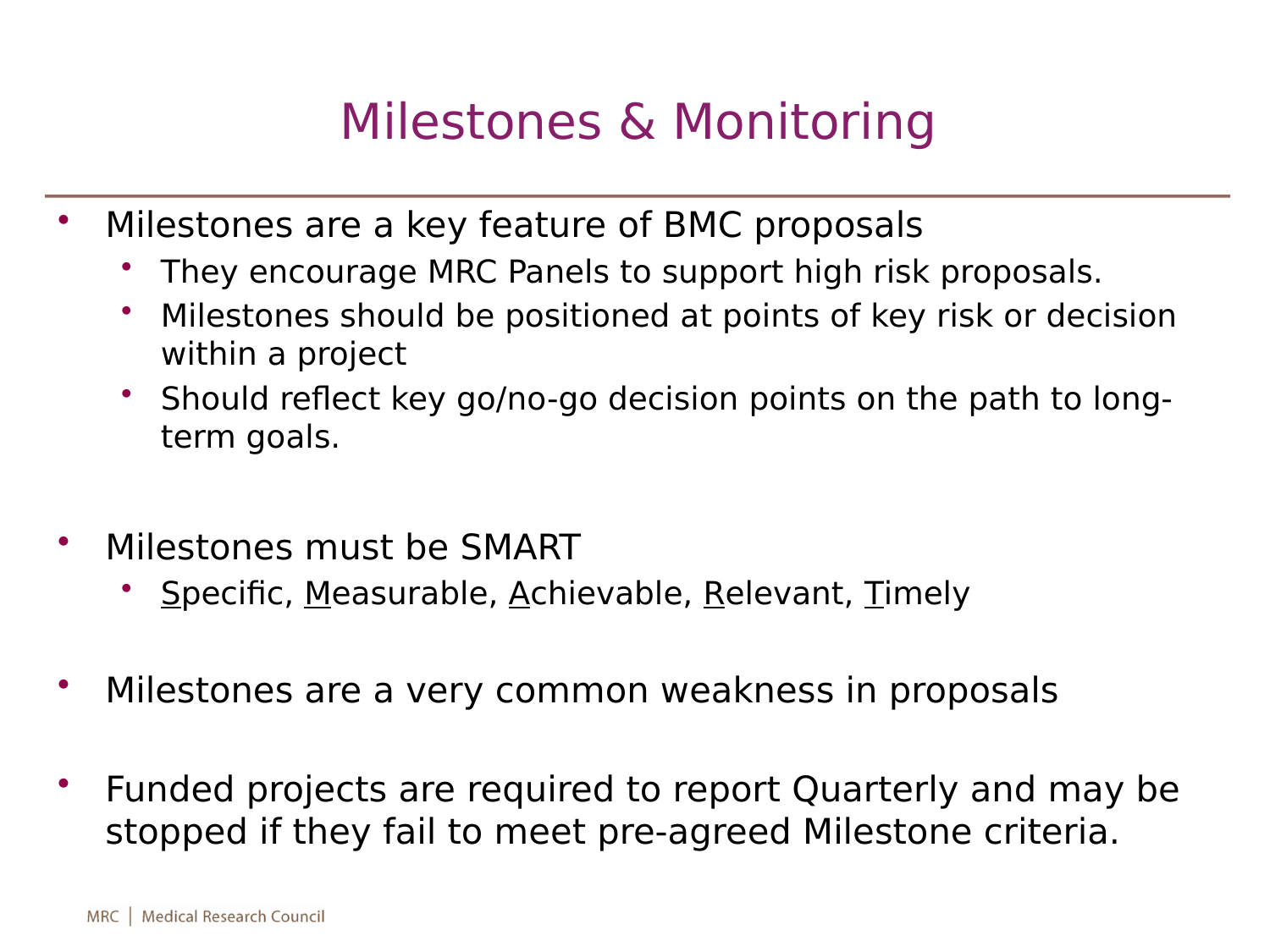

# Milestones & Monitoring
Milestones are a key feature of BMC proposals
They encourage MRC Panels to support high risk proposals.
Milestones should be positioned at points of key risk or decision within a project
Should reflect key go/no-go decision points on the path to long-term goals.

Milestones must be SMART
Specific, Measurable, Achievable, Relevant, Timely

Milestones are a very common weakness in proposals

Funded projects are required to report Quarterly and may be stopped if they fail to meet pre-agreed Milestone criteria.